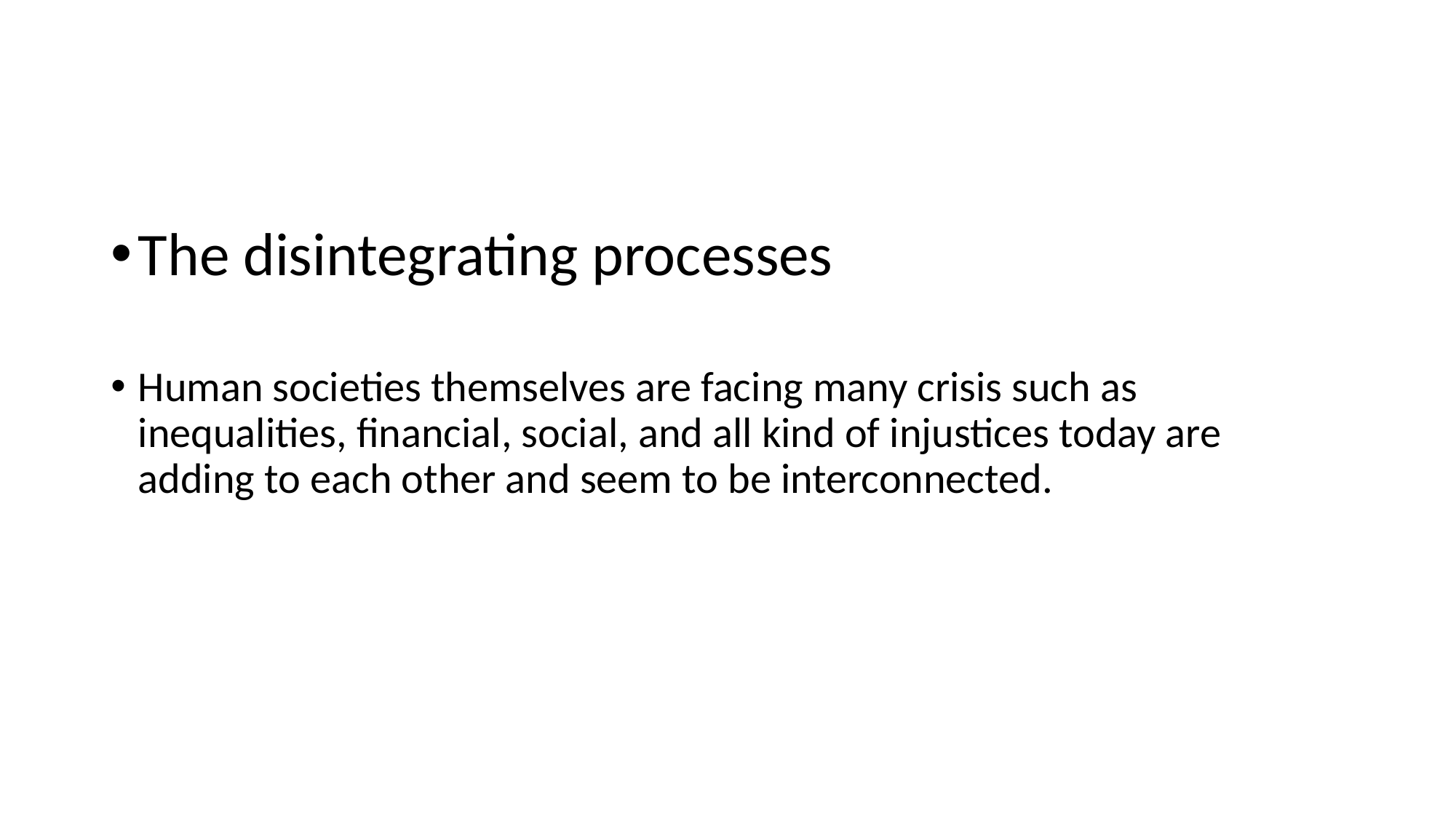

The disintegrating processes

Human societies themselves are facing many crisis such as inequalities, financial, social, and all kind of injustices today are adding to each other and seem to be interconnected.